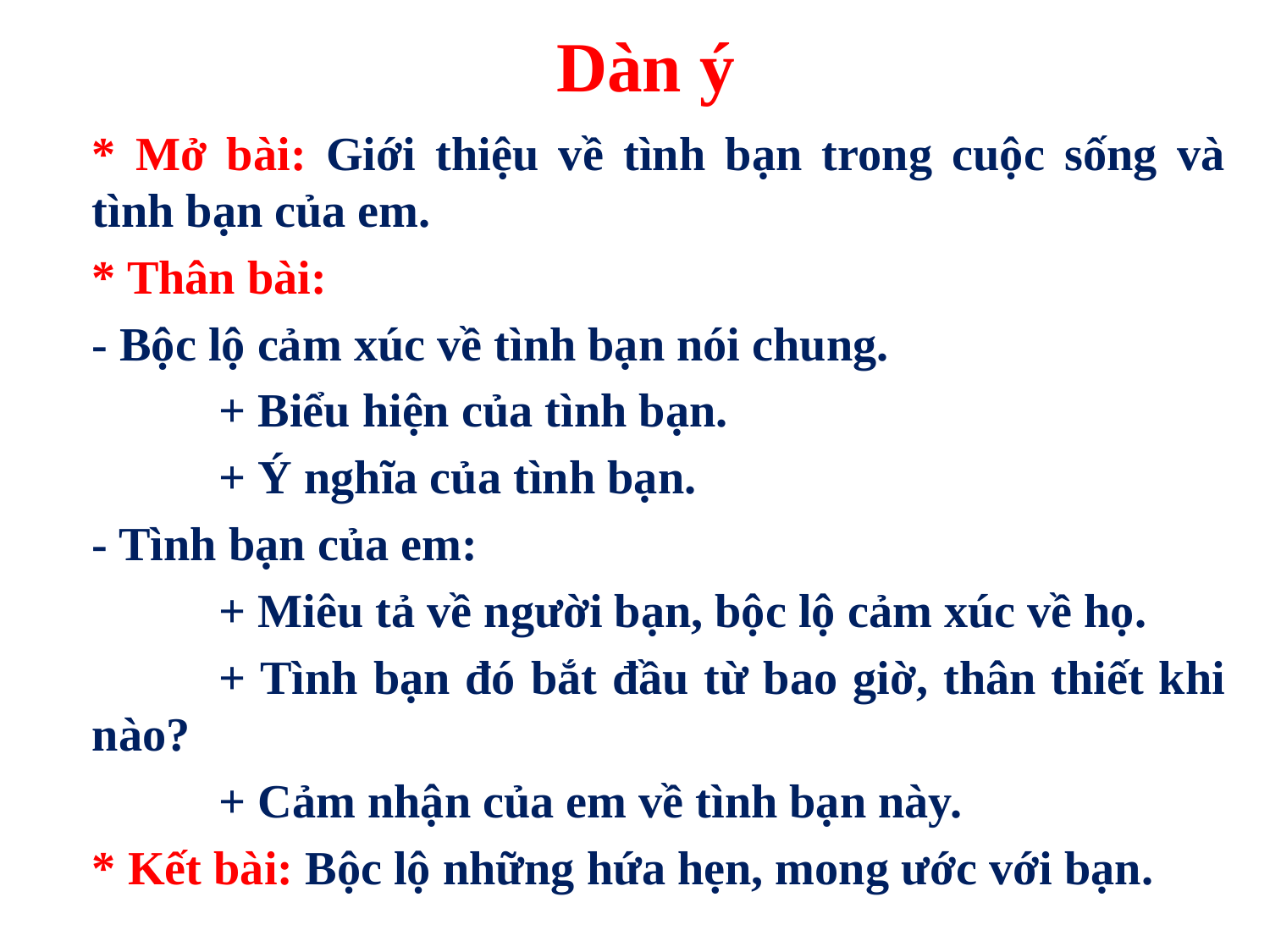

# Dàn ý
	* Mở bài: Giới thiệu về tình bạn trong cuộc sống và tình bạn của em.
	* Thân bài:
	- Bộc lộ cảm xúc về tình bạn nói chung.
		+ Biểu hiện của tình bạn.
		+ Ý nghĩa của tình bạn.
	- Tình bạn của em:
		+ Miêu tả về người bạn, bộc lộ cảm xúc về họ.
		+ Tình bạn đó bắt đầu từ bao giờ, thân thiết khi nào?
		+ Cảm nhận của em về tình bạn này.
	* Kết bài: Bộc lộ những hứa hẹn, mong ước với bạn.